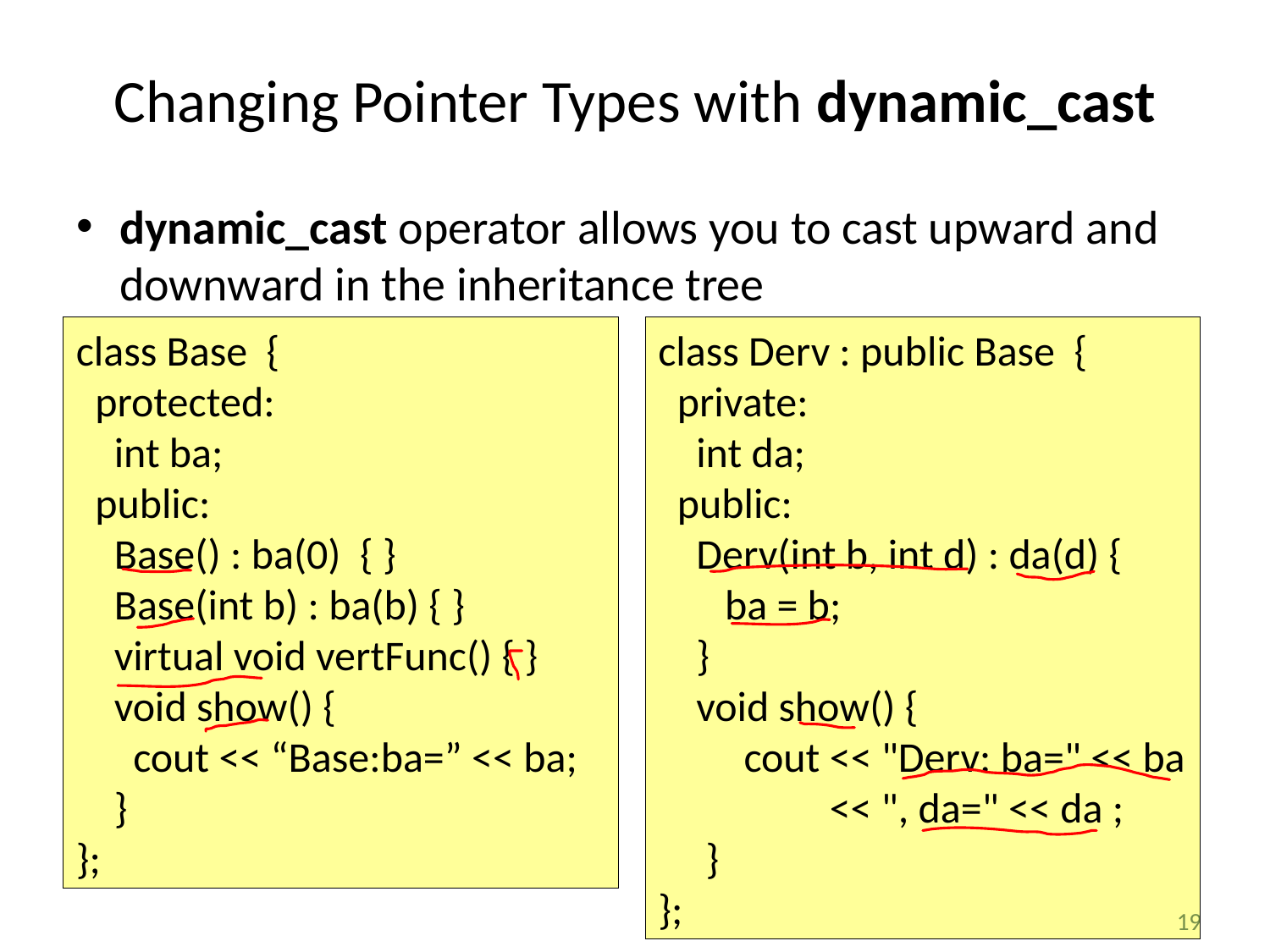

# Changing Pointer Types with dynamic_cast
dynamic_cast operator allows you to cast upward and downward in the inheritance tree
class Base  {
  protected:
    int ba;
  public:
    Base() : ba(0)  { }
    Base(int b) : ba(b) { }
    virtual void vertFunc() { }
    void show() {
      cout << “Base:ba=” << ba;
    }
};
class Derv : public Base  {
  private:
    int da;
  public:
    Derv(int b, int d) : da(d) {
       ba = b;
    }
    void show() {
         cout << "Derv: ba=" << ba
                  << ", da=" << da ;
     }
};